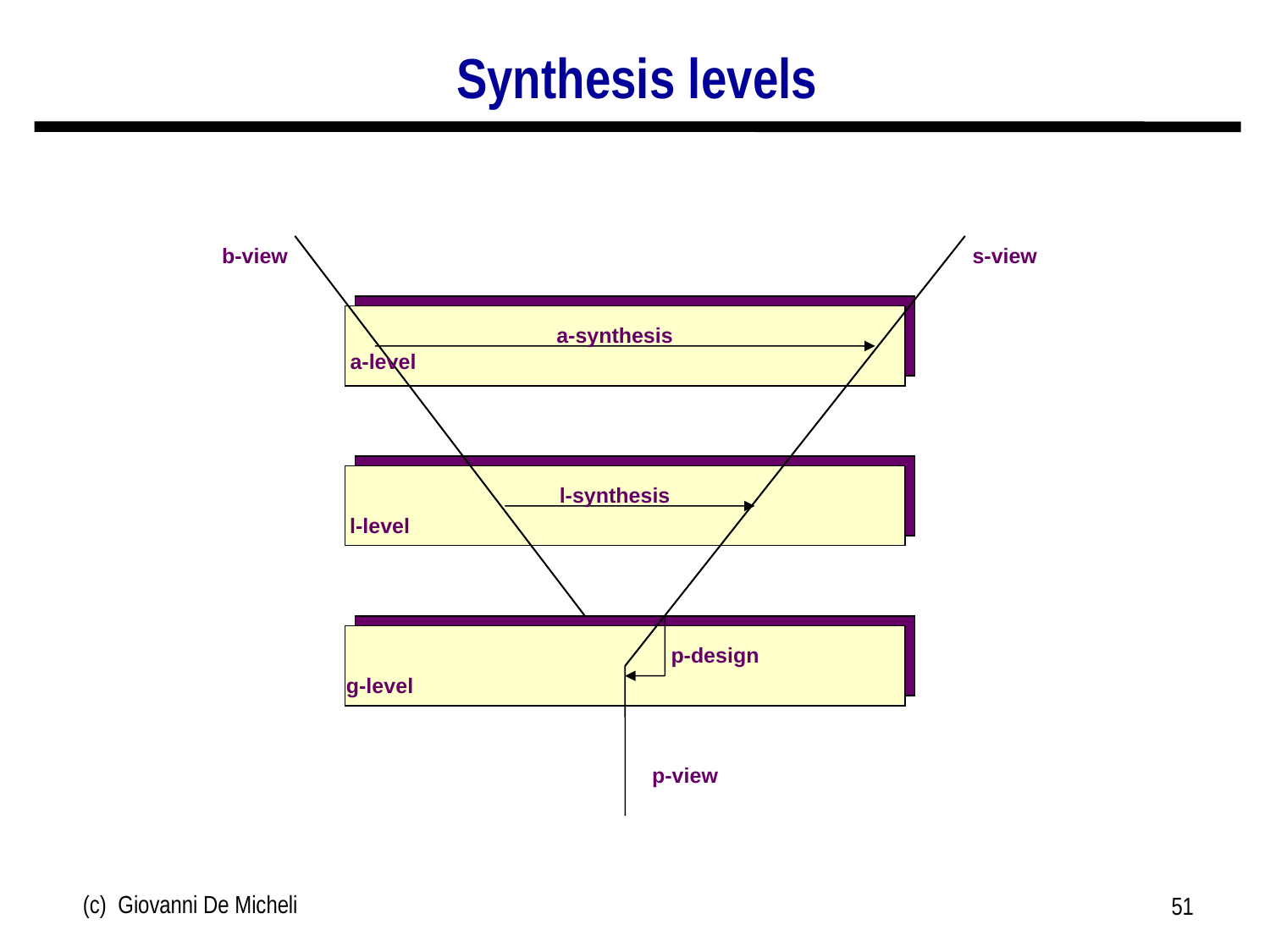

# Synthesis levels
b-view

s-view

a-synthesis
a-level

l-synthesis
l-level

p-design
g-level

p-view
(c)  Giovanni De Micheli
51